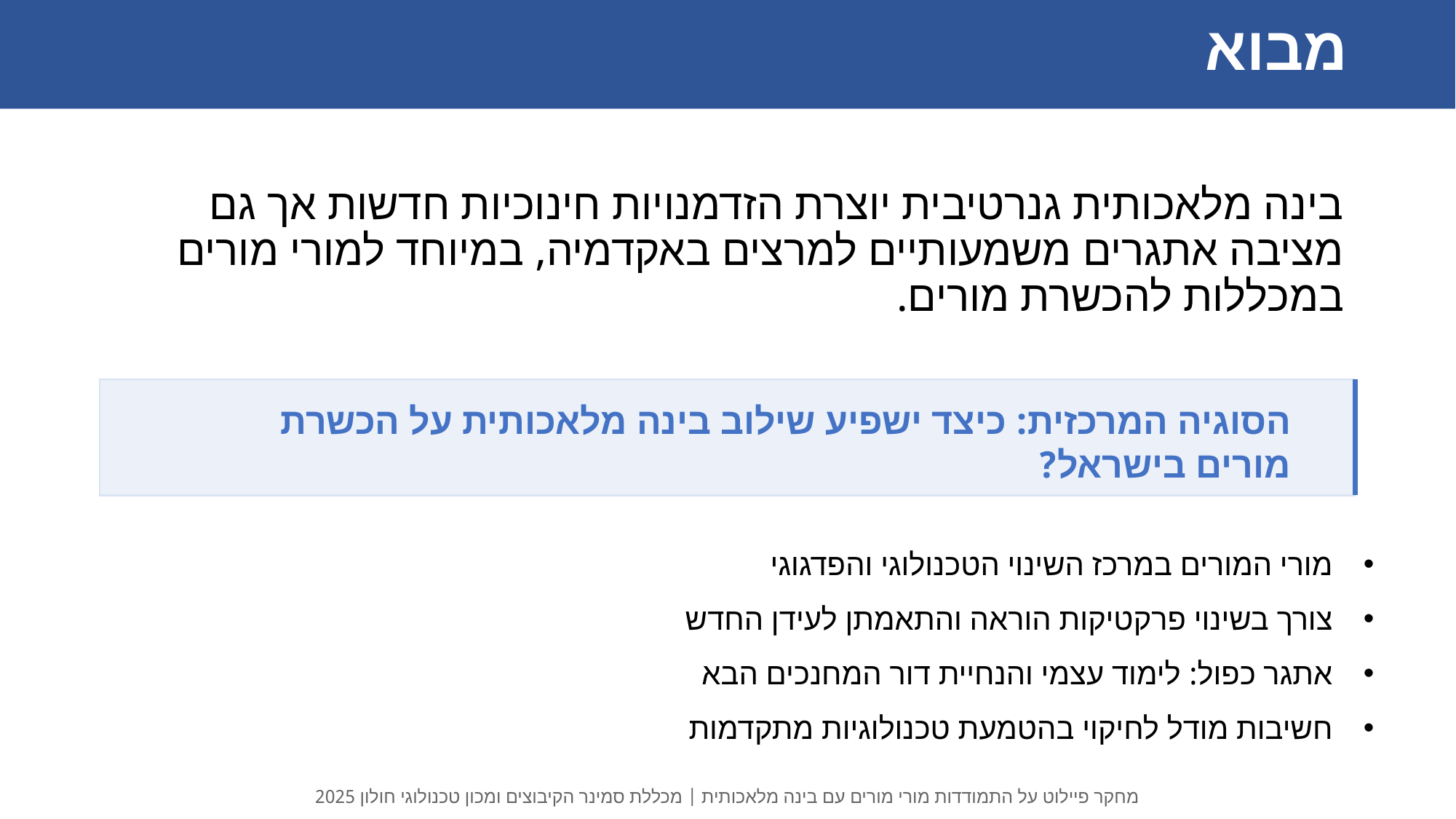

# מבוא
בינה מלאכותית גנרטיבית יוצרת הזדמנויות חינוכיות חדשות אך גם מציבה אתגרים משמעותיים למרצים באקדמיה, במיוחד למורי מורים במכללות להכשרת מורים.

הסוגיה המרכזית: כיצד ישפיע שילוב בינה מלאכותית על הכשרת מורים בישראל?
מורי המורים במרכז השינוי הטכנולוגי והפדגוגי
צורך בשינוי פרקטיקות הוראה והתאמתן לעידן החדש
אתגר כפול: לימוד עצמי והנחיית דור המחנכים הבא
חשיבות מודל לחיקוי בהטמעת טכנולוגיות מתקדמות

מחקר פיילוט על התמודדות מורי מורים עם בינה מלאכותית | מכללת סמינר הקיבוצים ומכון טכנולוגי חולון 2025